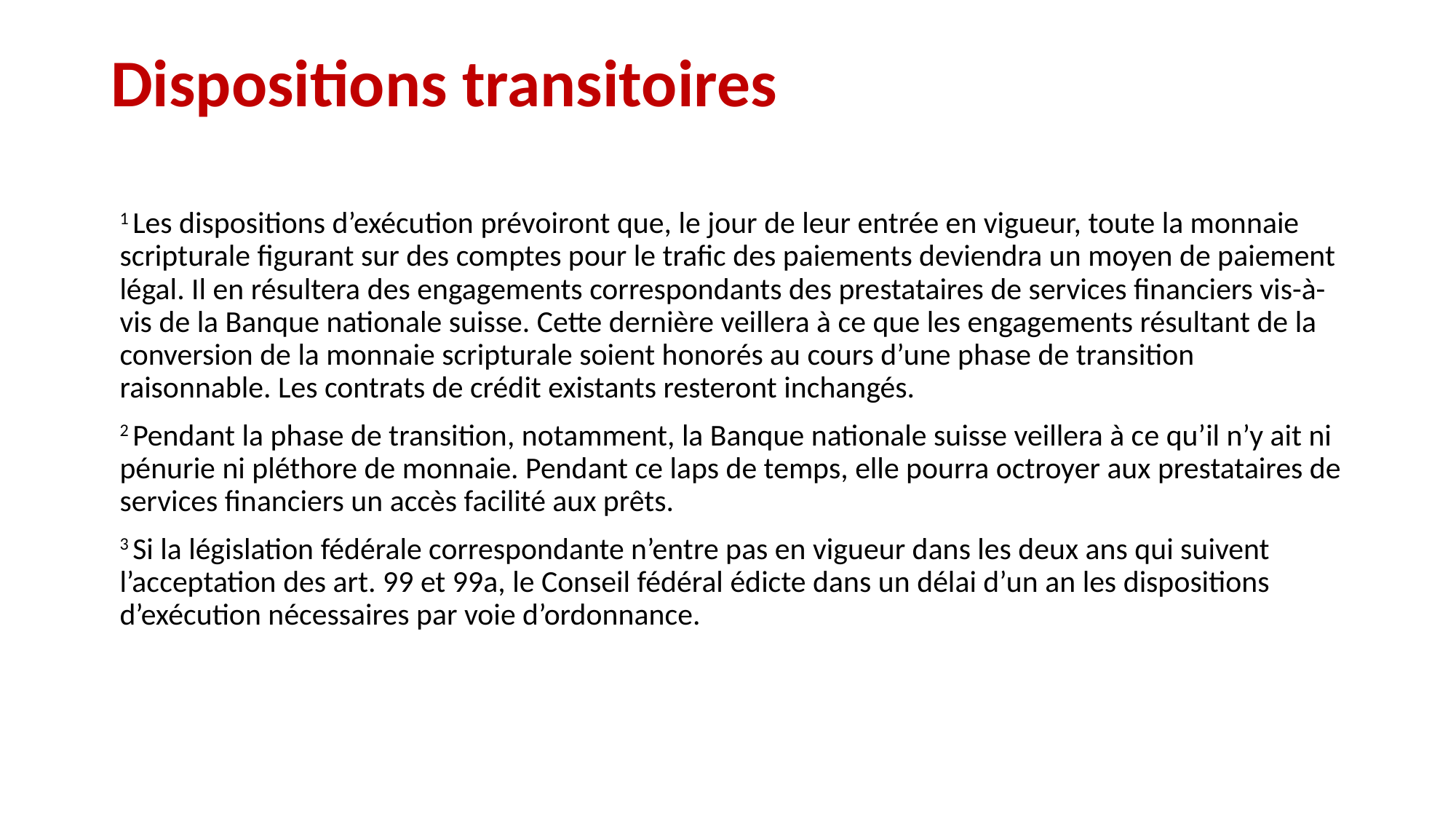

Dispositions transitoires
1 Les dispositions d’exécution prévoiront que, le jour de leur entrée en vigueur, toute la monnaie scripturale figurant sur des comptes pour le trafic des paiements deviendra un moyen de paiement légal. Il en résultera des engagements correspondants des prestataires de services financiers vis-à-vis de la Banque nationale suisse. Cette dernière veillera à ce que les engagements résultant de la conversion de la monnaie scripturale soient honorés au cours d’une phase de transition raisonnable. Les contrats de crédit existants resteront inchangés.
2 Pendant la phase de transition, notamment, la Banque nationale suisse veillera à ce qu’il n’y ait ni pénurie ni pléthore de monnaie. Pendant ce laps de temps, elle pourra octroyer aux prestataires de services financiers un accès facilité aux prêts.
3 Si la législation fédérale correspondante n’entre pas en vigueur dans les deux ans qui suivent l’acceptation des art. 99 et 99a, le Conseil fédéral édicte dans un délai d’un an les dispositions d’exécution nécessaires par voie d’ordonnance.